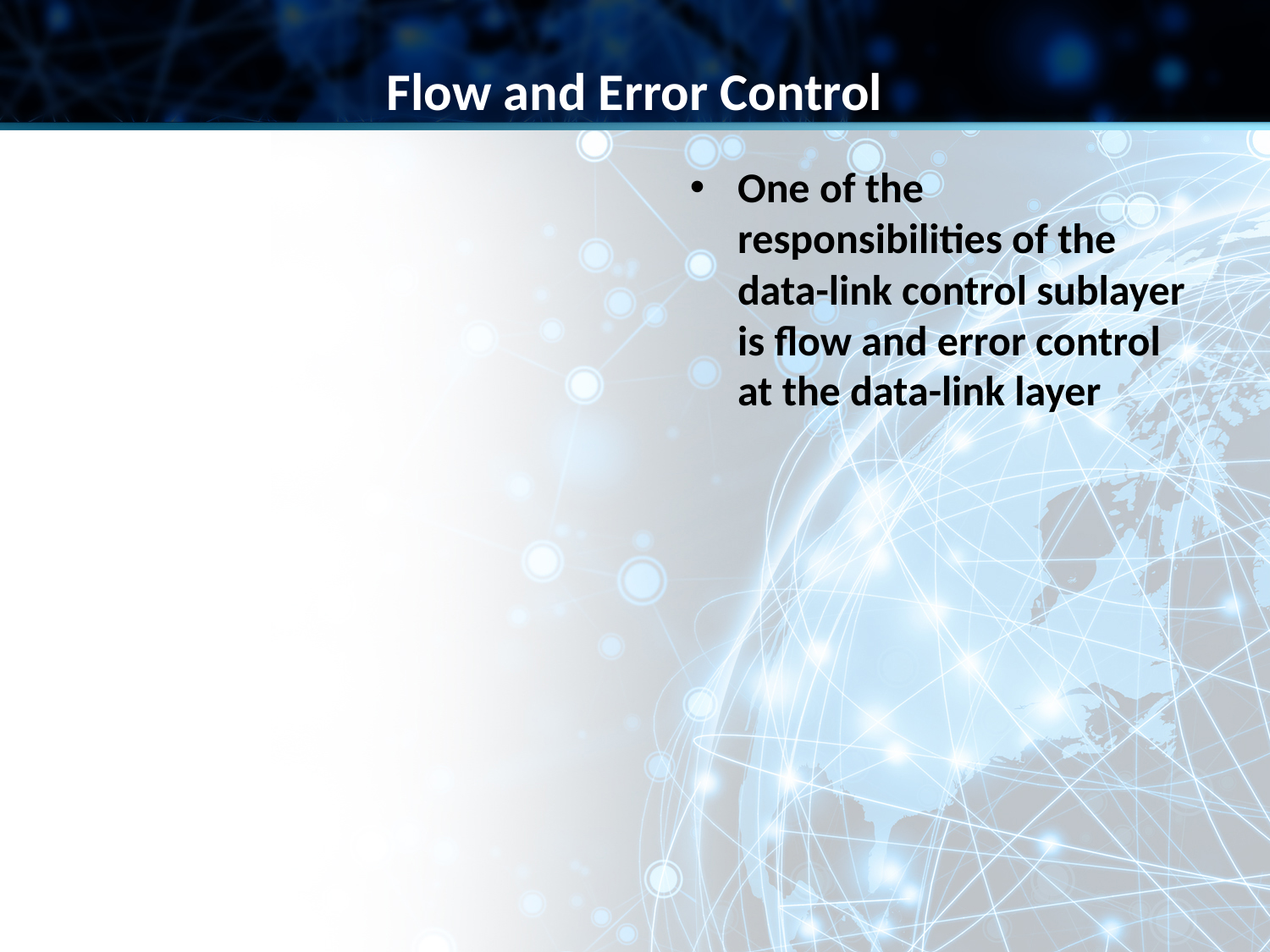

Flow and Error Control
One of the responsibilities of the data-link control sublayer is flow and error control at the data-link layer